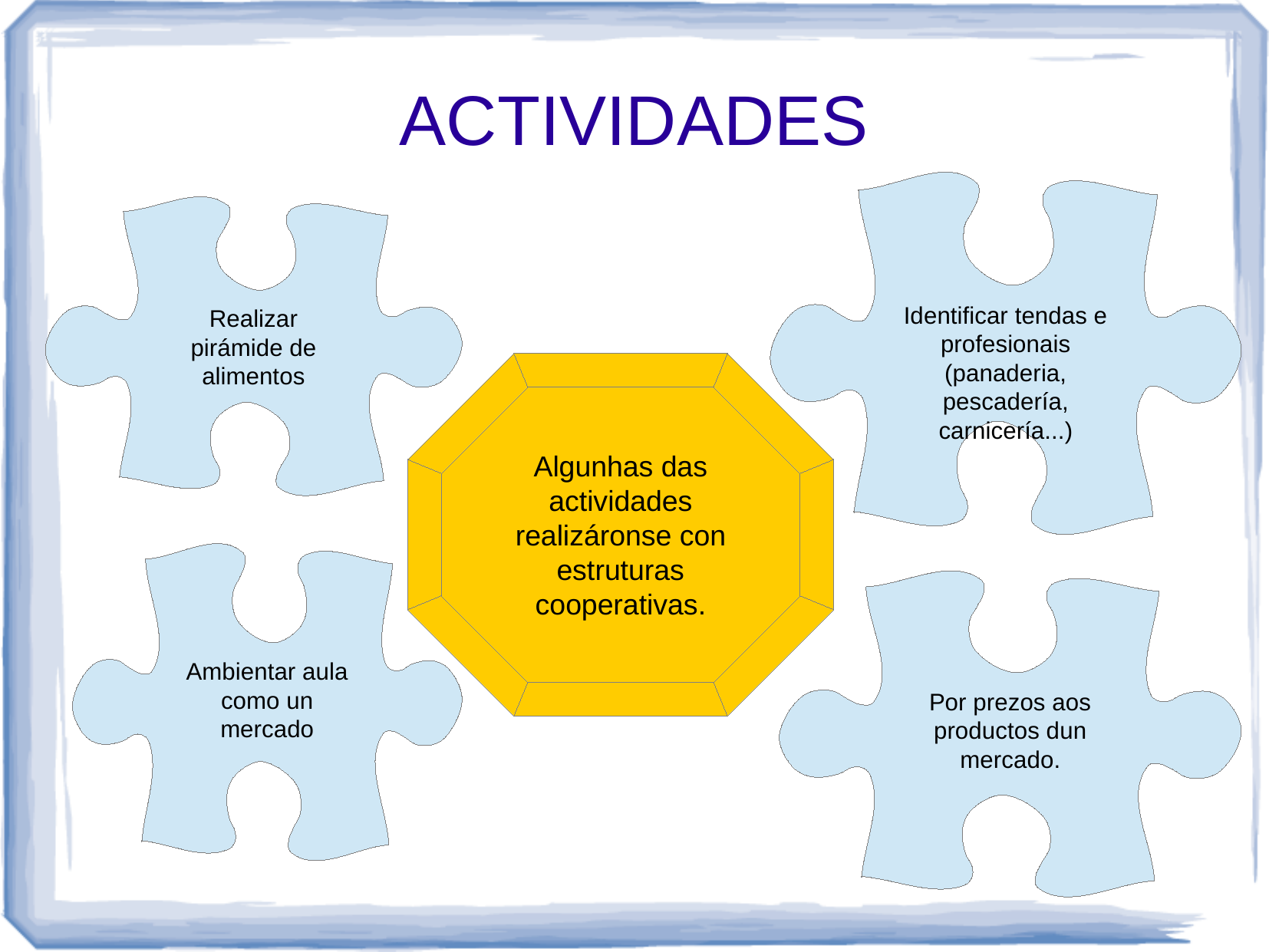

ACTIVIDADES
Identificar tendas e profesionais (panaderia, pescadería, carnicería...)
Realizar pirámide de alimentos
Algunhas das actividades realizáronse con estruturas cooperativas.
Ambientar aula como un mercado
Por prezos aos productos dun mercado.